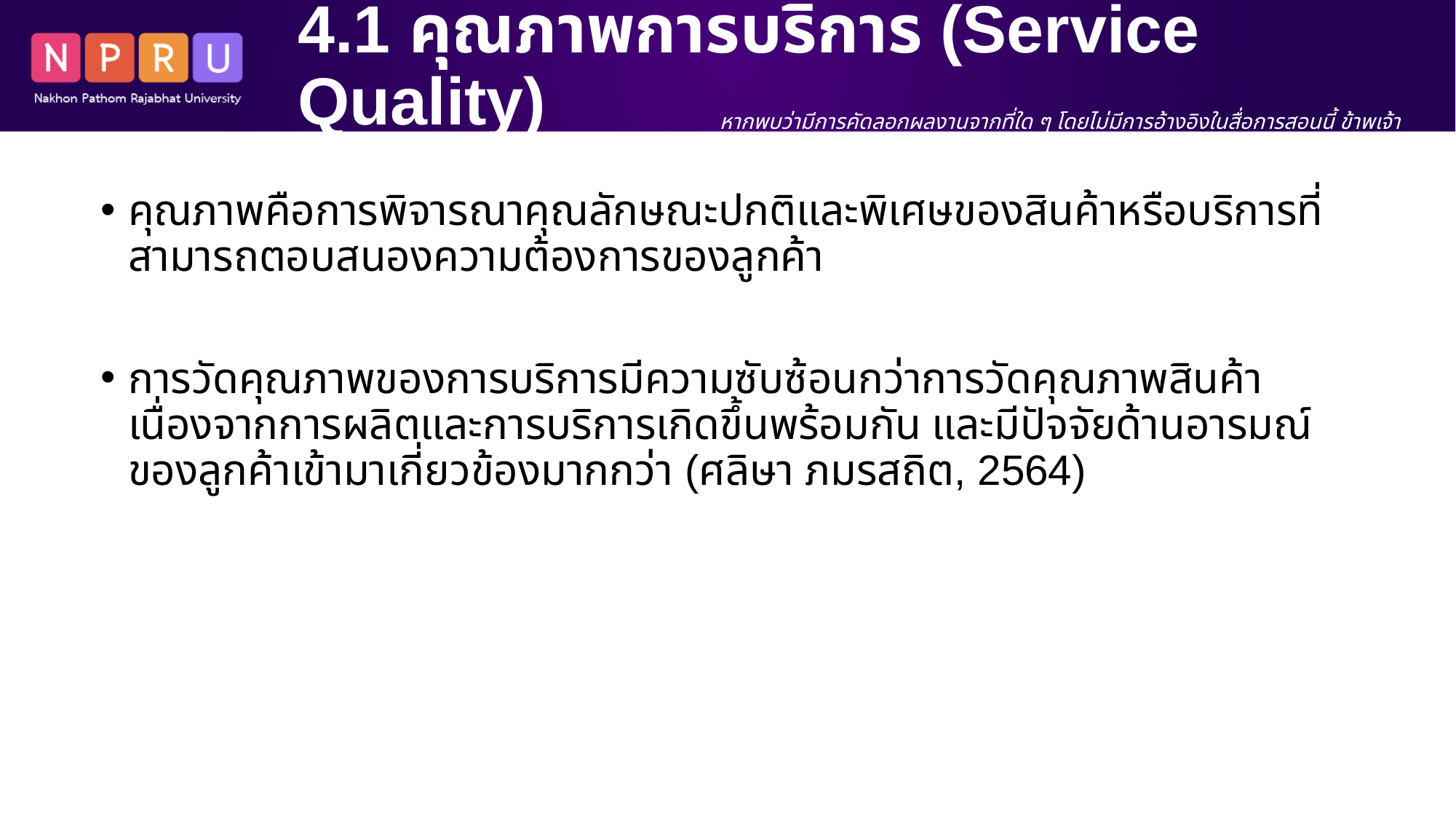

# 4.1 คุณภาพการบริการ (Service Quality)
หากพบว่ามีการคัดลอกผลงานจากที่ใด ๆ โดยไม่มีการอ้างอิงในสื่อการสอนนี้ ข้าพเจ้า นางสาว สิริพร เขตเจนการ ขอรับผิดชอบแต่เพียงผู้เดียว
คุณภาพคือการพิจารณาคุณลักษณะปกติและพิเศษของสินค้าหรือบริการที่สามารถตอบสนองความต้องการของลูกค้า

การวัดคุณภาพของการบริการมีความซับซ้อนกว่าการวัดคุณภาพสินค้า เนื่องจากการผลิตและการบริการเกิดขึ้นพร้อมกัน และมีปัจจัยด้านอารมณ์ของลูกค้าเข้ามาเกี่ยวข้องมากกว่า (ศลิษา ภมรสถิต, 2564)